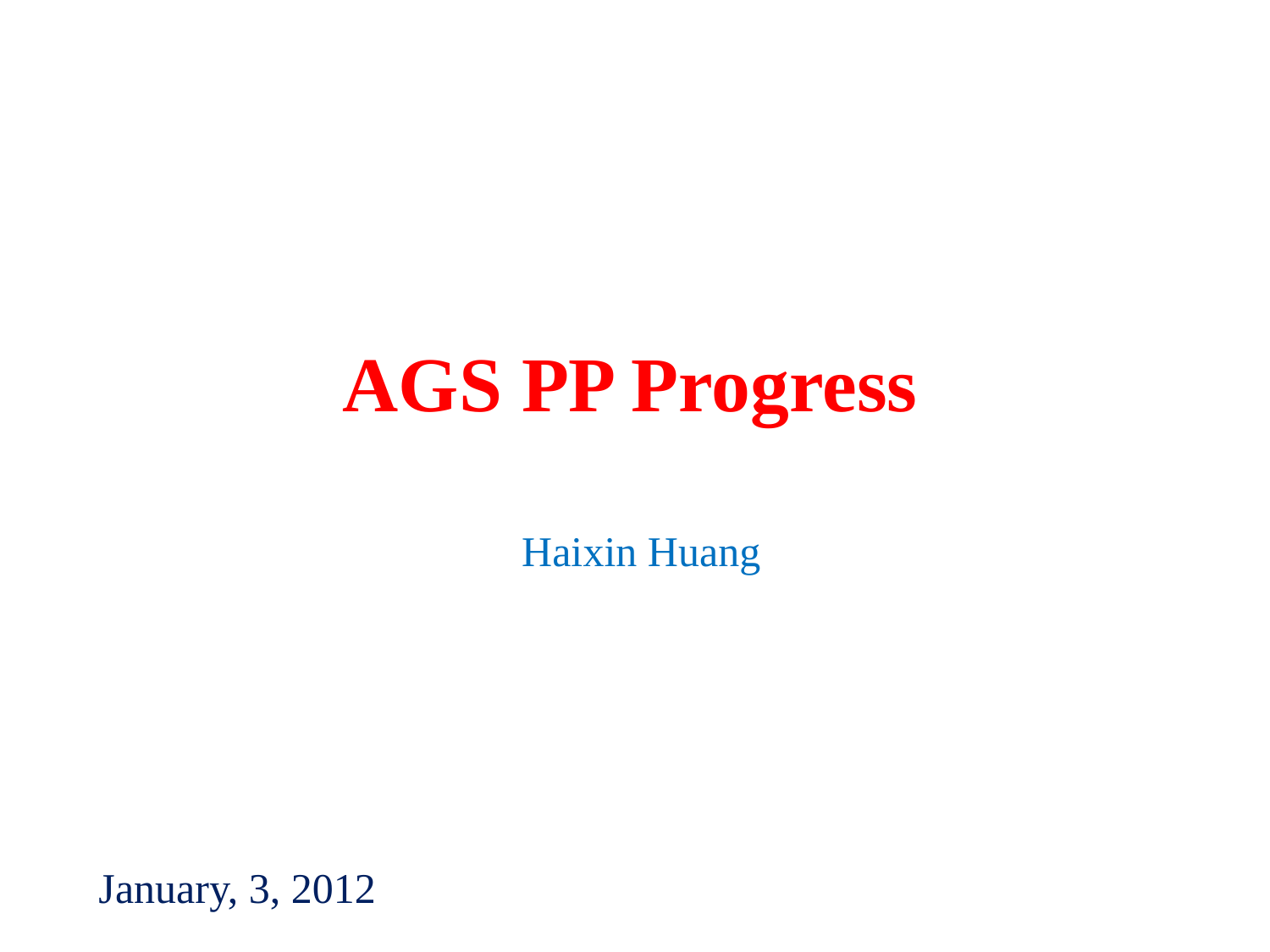

# AGS PP Progress
Haixin Huang

January, 3, 2012